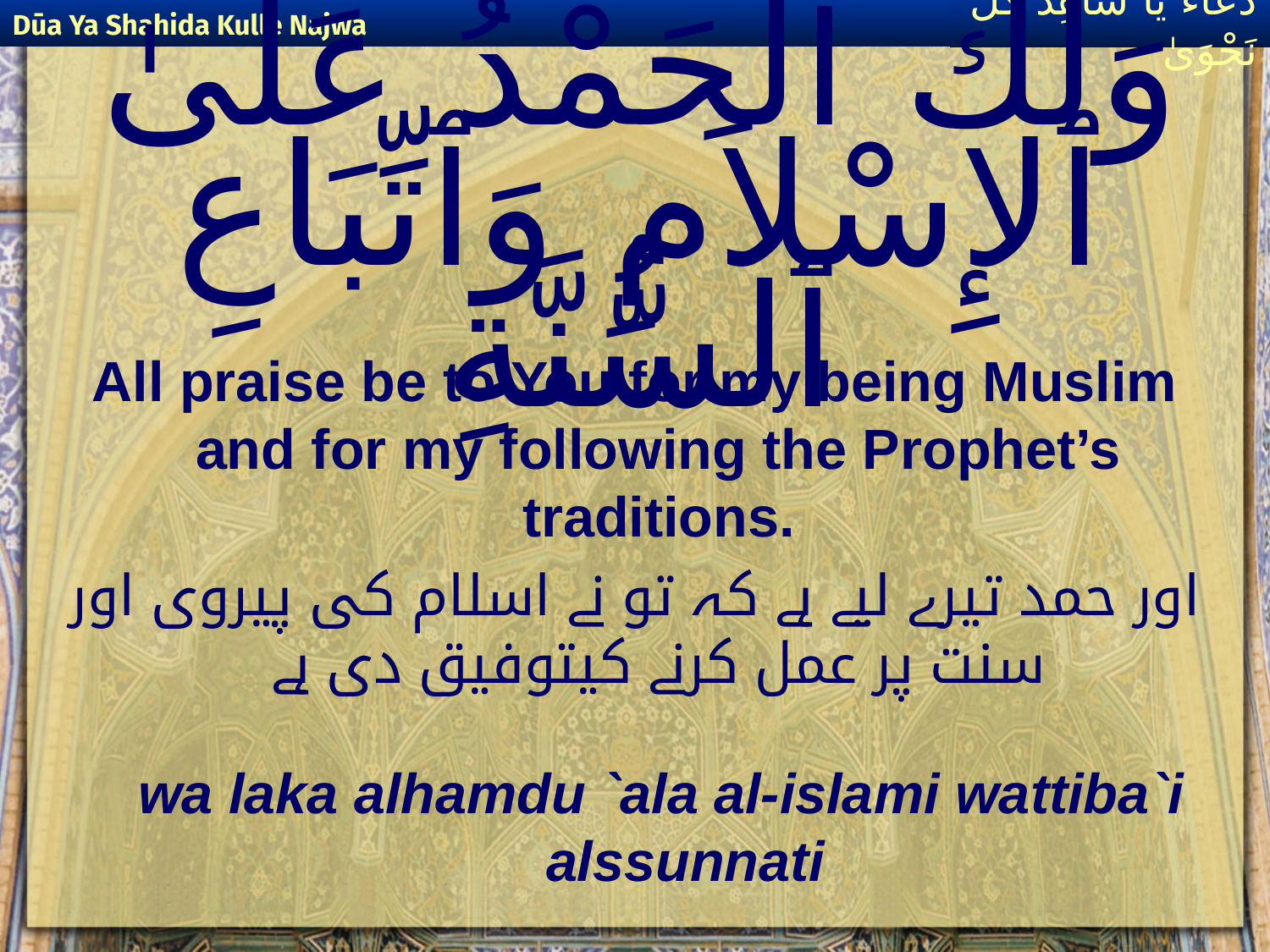

Dūa Ya Shahida Kulle Najwa
دُعَاءٌ يَا شَاهِدَ كُلِّ نَجْوَىٰ
# وَلَكَ ٱلْحَمْدُ عَلَىٰ ٱلإِسْلاَمِ وَٱتِّبَاعِ ٱلسُّنَّةِ
All praise be to You for my being Muslim and for my following the Prophet’s traditions.
اور حمد تیرے لیے ہے کہ تو نے اسلام کی پیروی اور سنت پر عمل کرنے کیتوفیق دی ہے
wa laka alhamdu `ala al-islami wattiba`i alssunnati